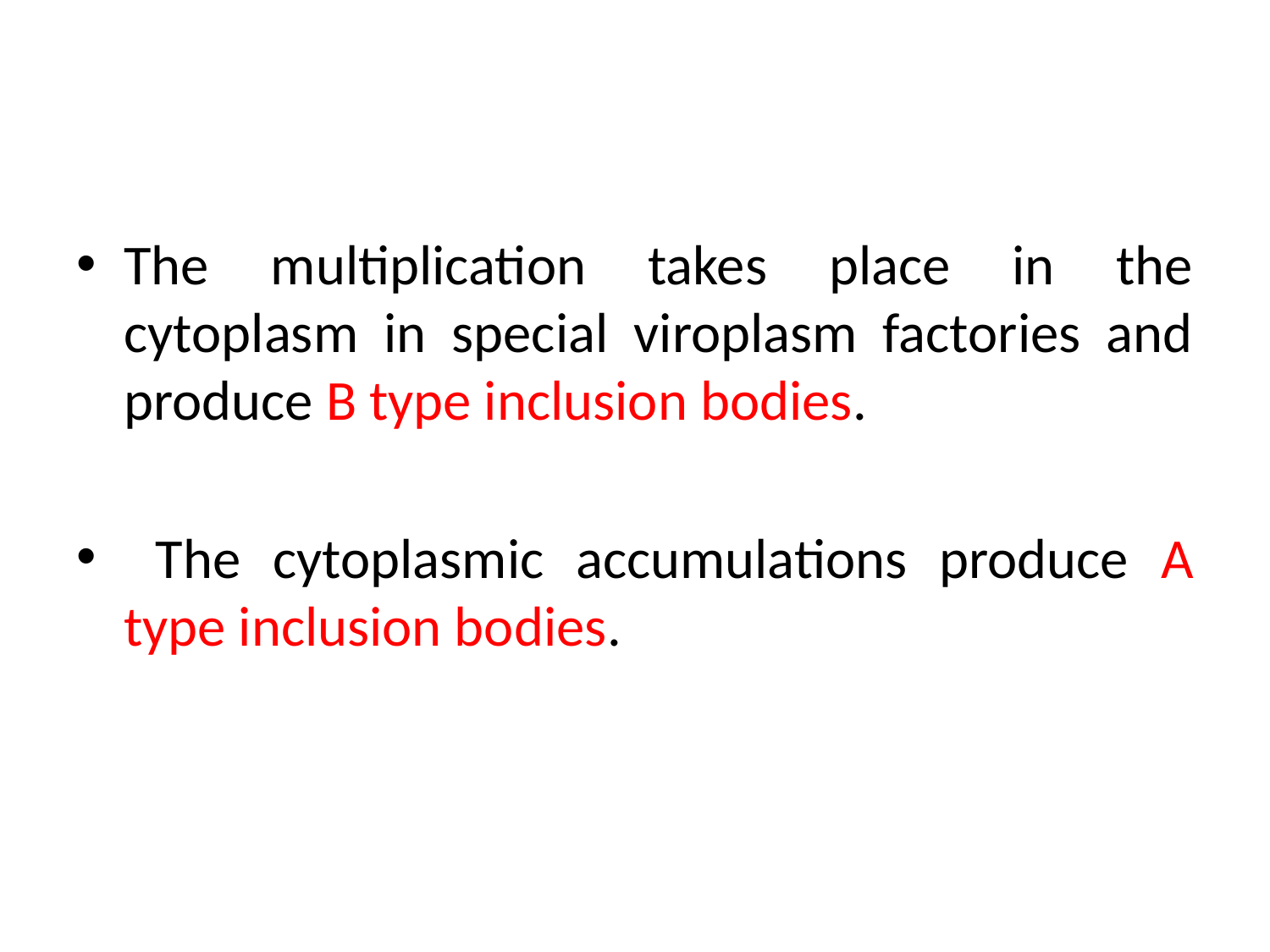

#
The multiplication takes place in the cytoplasm in special viroplasm factories and produce B type inclusion bodies.

 The cytoplasmic accumulations produce A type inclusion bodies.